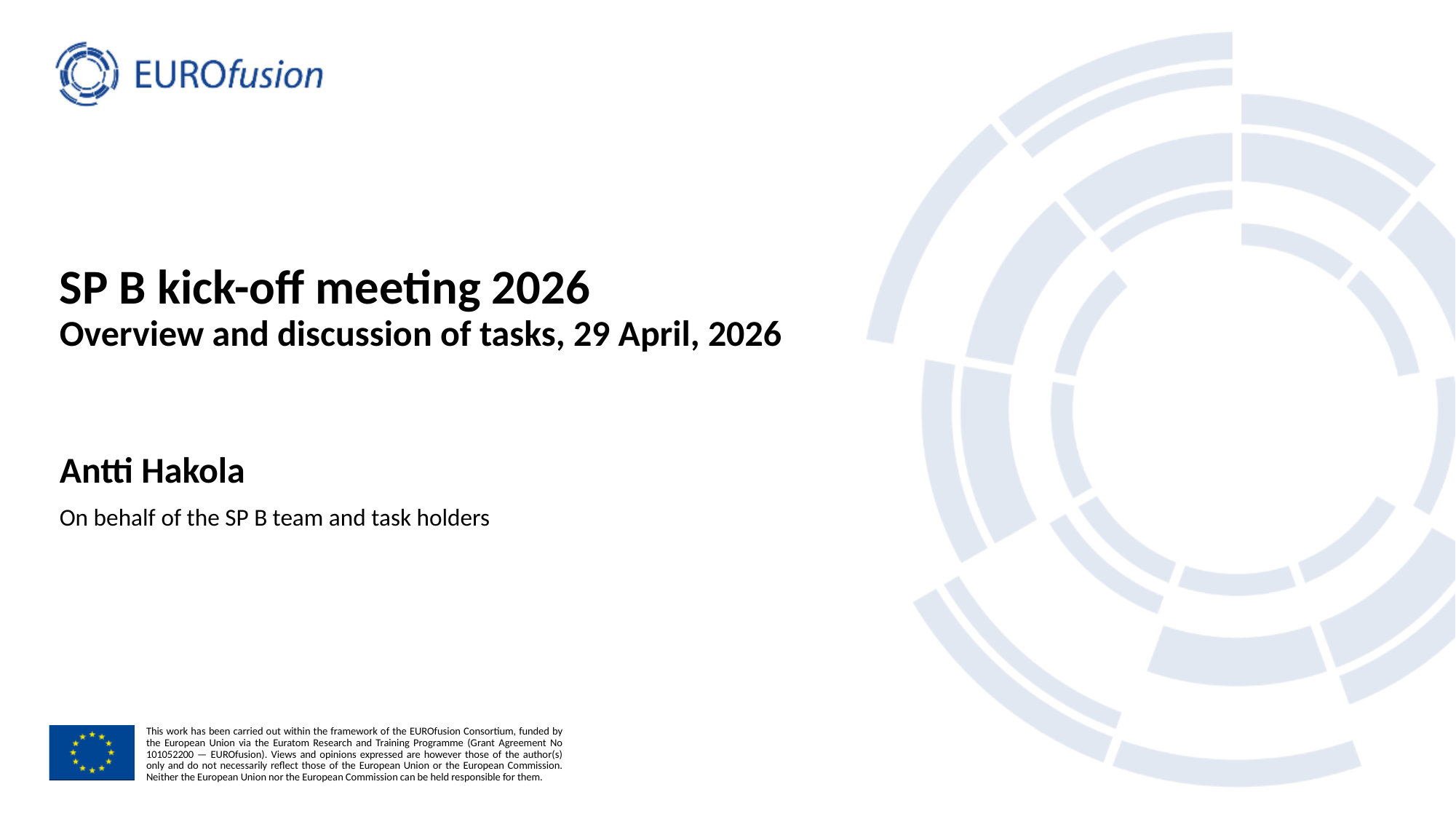

# SP B kick-off meeting 2026
Overview and discussion of tasks, 29 April, 2026
Antti Hakola
On behalf of the SP B team and task holders